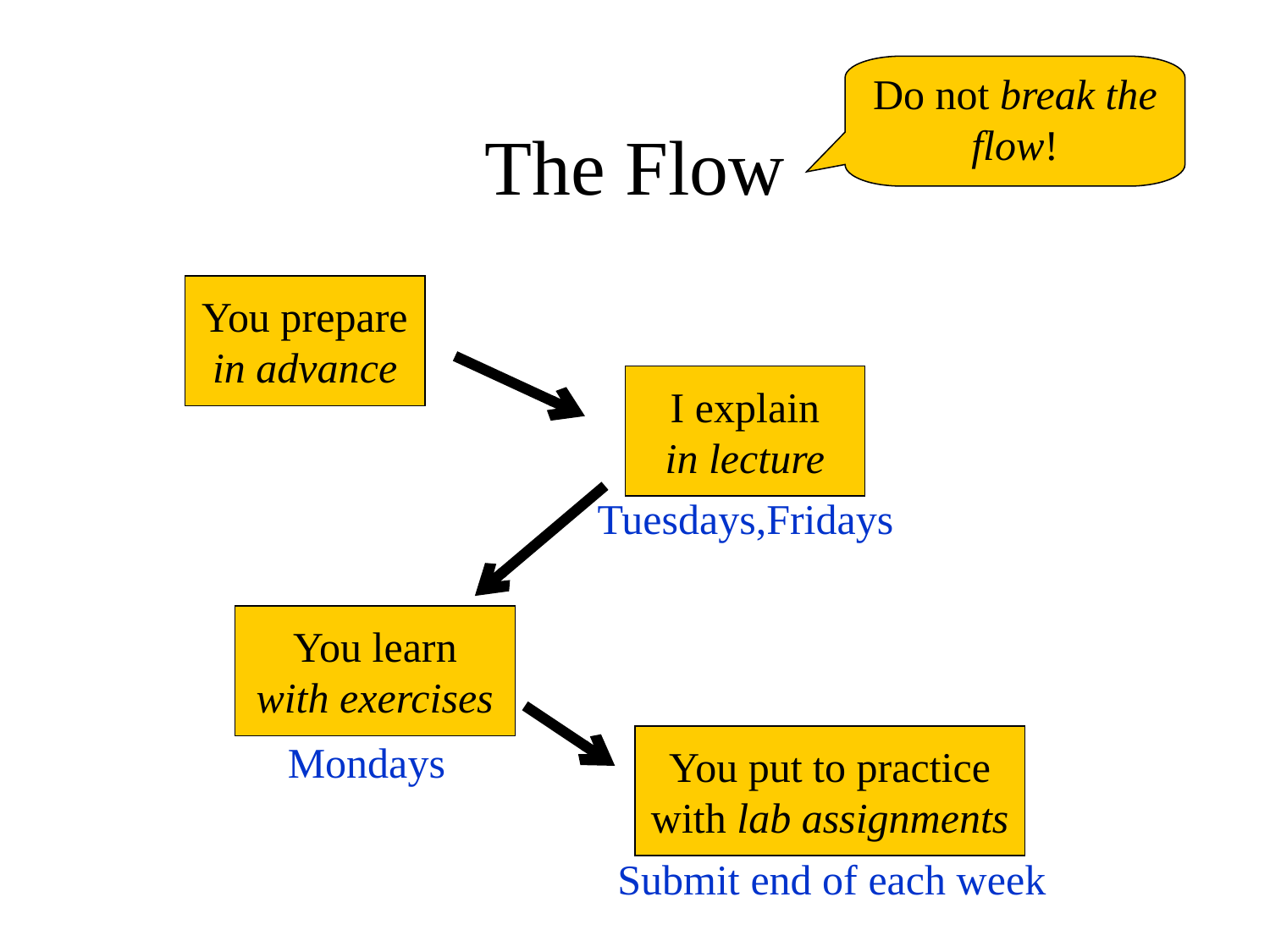

The Flow
Do not break the flow!
You prepare
in advance

I explain
in lecture

Tuesdays,Fridays
You learn
with exercises

You put to practice
with lab assignments
Mondays
Submit end of each week